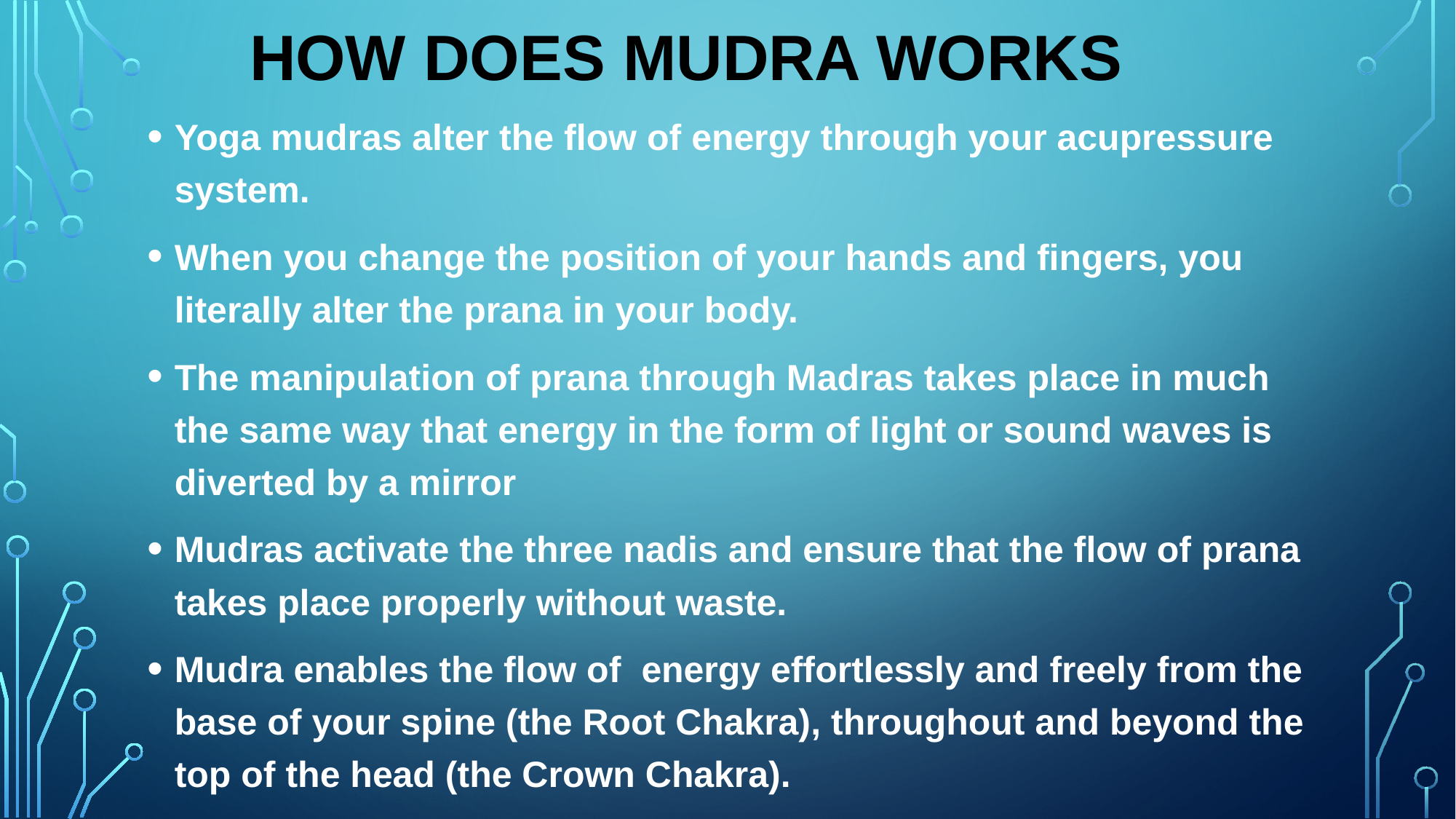

# HOW DOES MUDRA WORKS
Yoga mudras alter the flow of energy through your acupressure system.
When you change the position of your hands and fingers, you literally alter the prana in your body.
The manipulation of prana through Madras takes place in much the same way that energy in the form of light or sound waves is diverted by a mirror
Mudras activate the three nadis and ensure that the flow of prana takes place properly without waste.
Mudra enables the flow of  energy effortlessly and freely from the base of your spine (the Root Chakra), throughout and beyond the top of the head (the Crown Chakra).